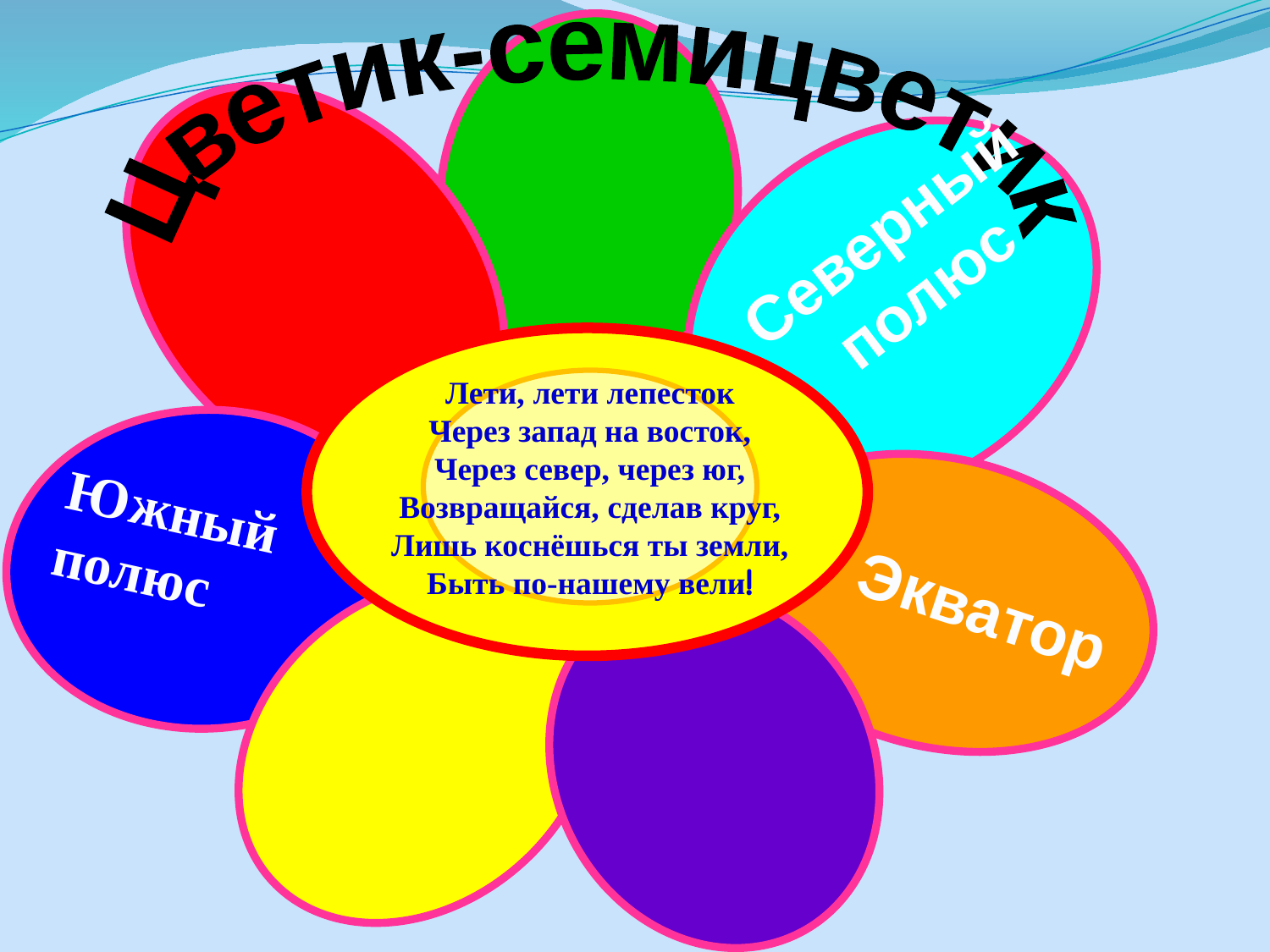

Цветик-семицветик

Северный полюс

Лети, лети лепесток
Через запад на восток,
Через север, через юг,
Возвращайся, сделав круг,
Лишь коснёшься ты земли,
Быть по-нашему вели!

Южный полюс

Экватор